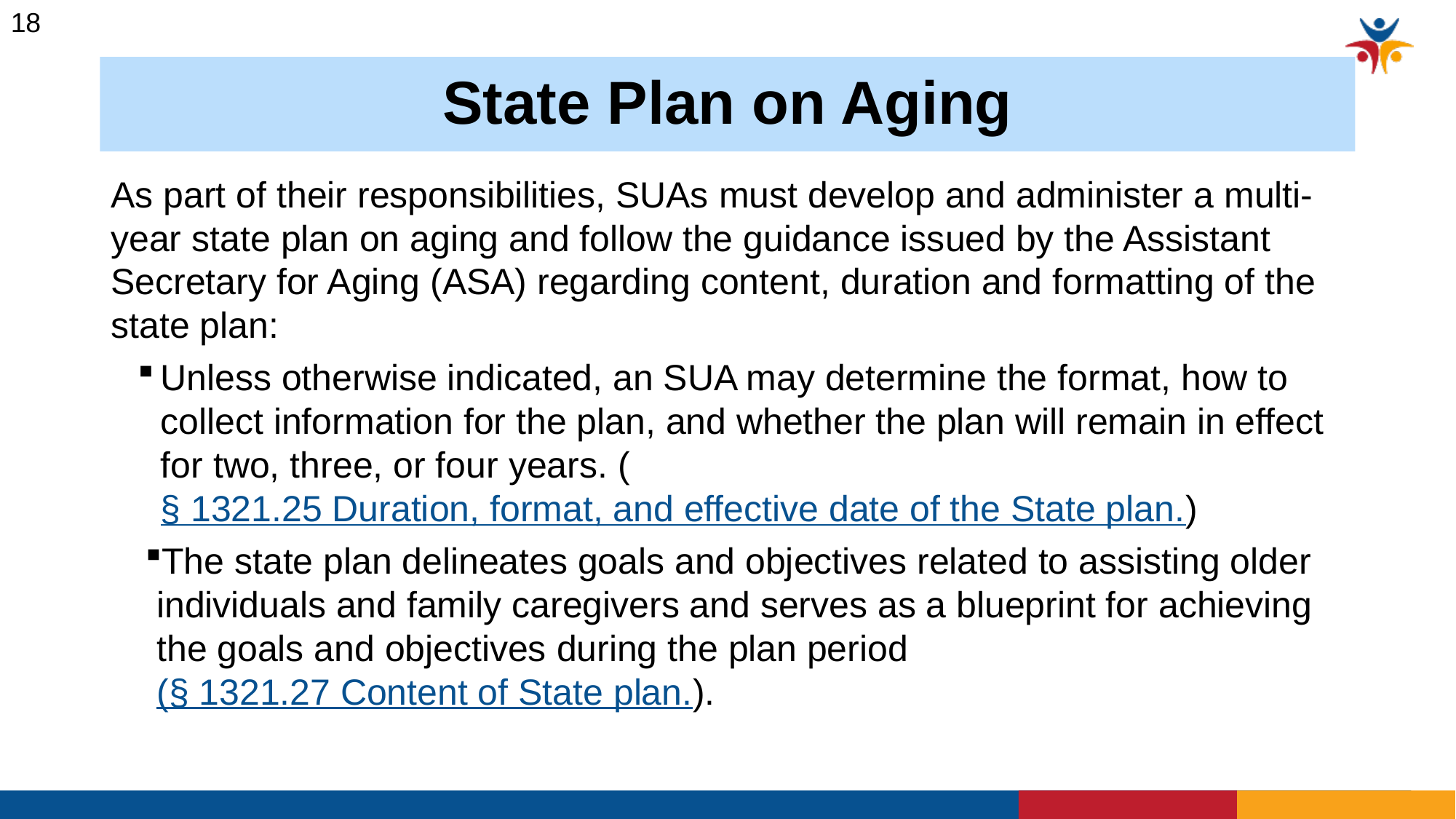

18
# State Plan on Aging
As part of their responsibilities, SUAs must develop and administer a multi-year state plan on aging and follow the guidance issued by the Assistant Secretary for Aging (ASA) regarding content, duration and formatting of the state plan:
Unless otherwise indicated, an SUA may determine the format, how to collect information for the plan, and whether the plan will remain in effect for two, three, or four years. (§ 1321.25 Duration, format, and effective date of the State plan.)
The state plan delineates goals and objectives related to assisting older individuals and family caregivers and serves as a blueprint for achieving the goals and objectives during the plan period (§ 1321.27 Content of State plan.).